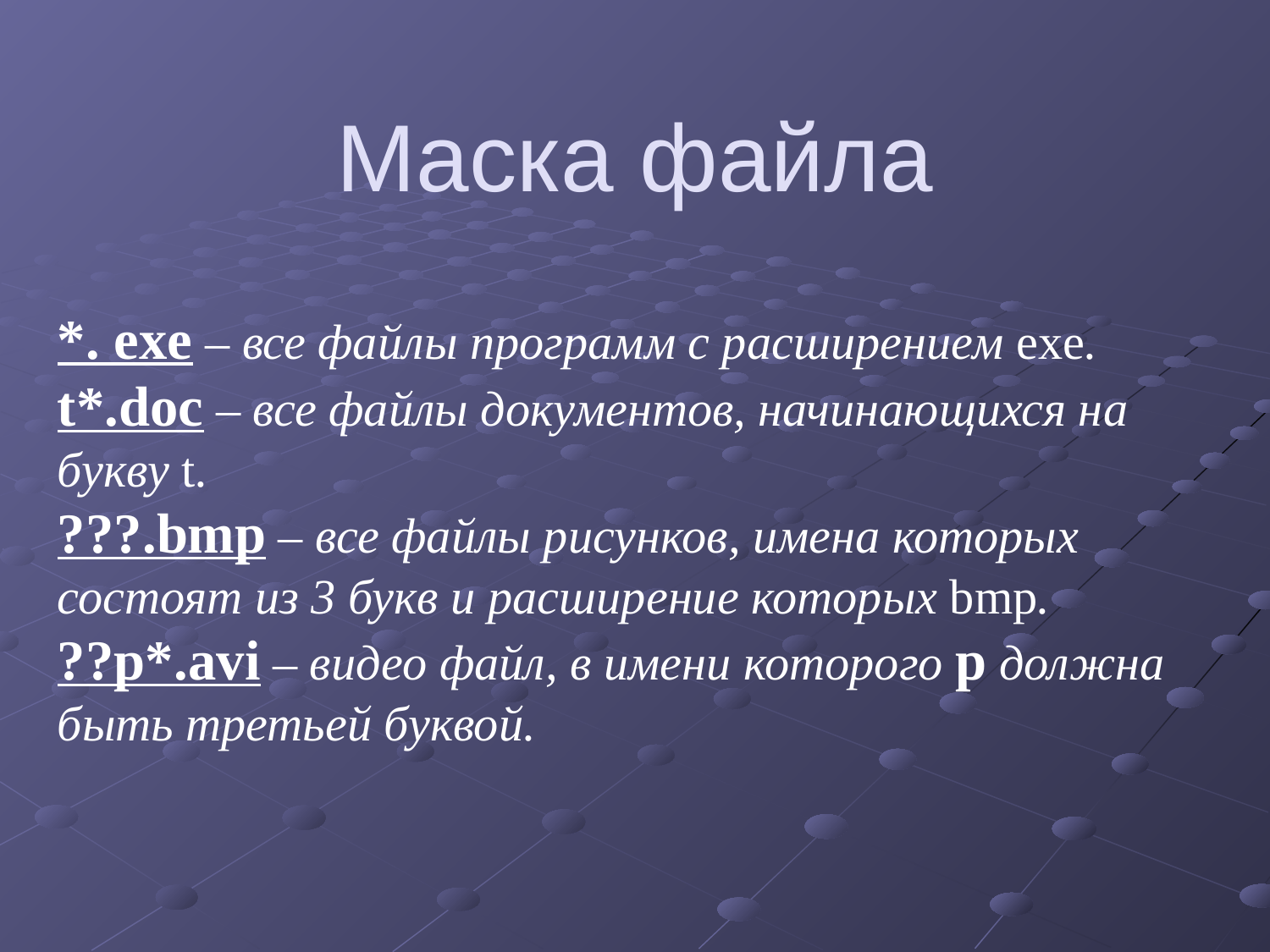

# Маска файла
*. exe – все файлы программ с расширением exe.
t*.doc – все файлы документов, начинающихся на букву t.
???.bmp – все файлы рисунков, имена которых состоят из 3 букв и расширение которых bmp.
??р*.avi – видео файл, в имени которого р должна быть третьей буквой.